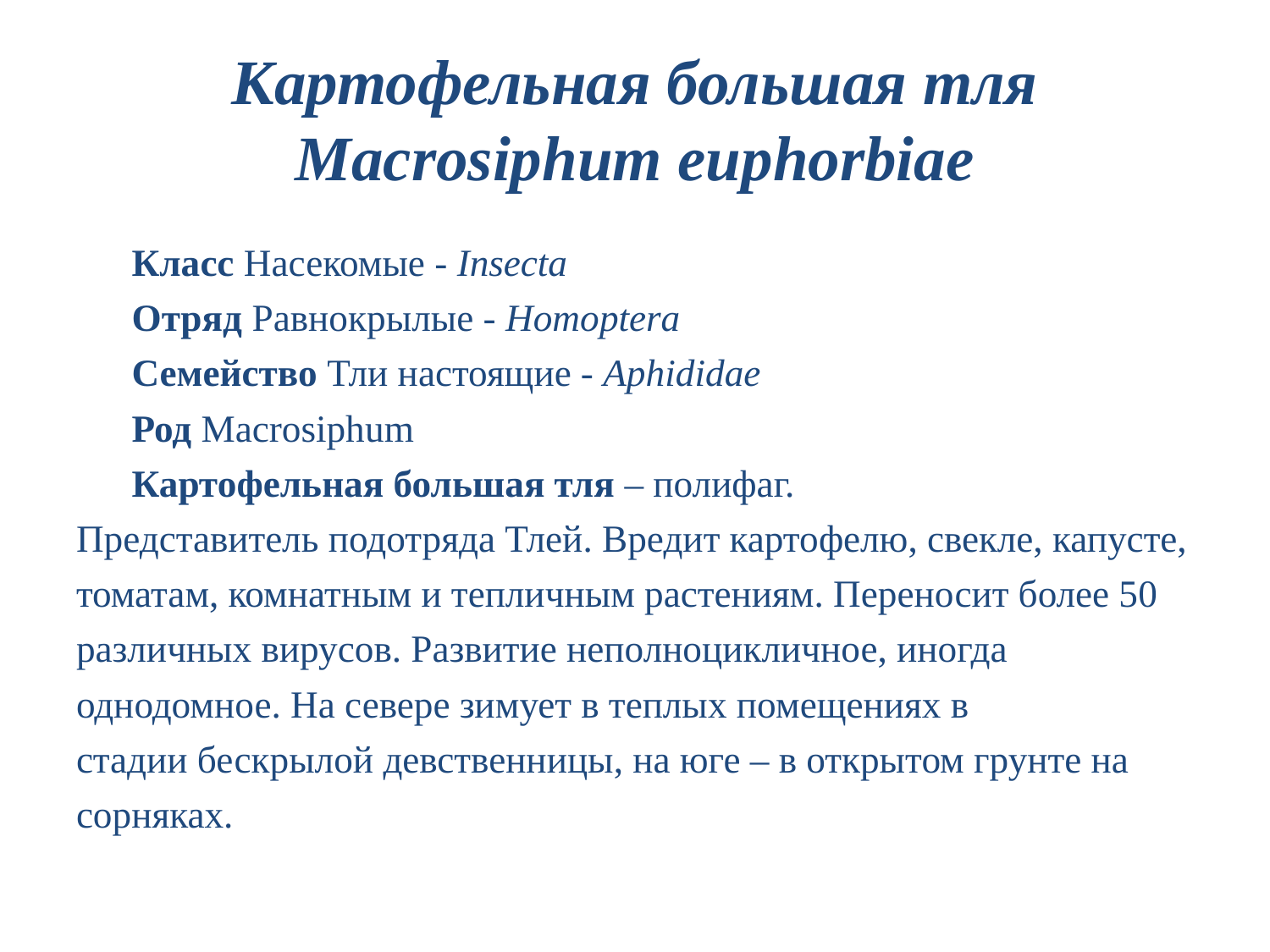

# Картофельная большая тля Macrosiphum euphorbiae
Класс Насекомые - Insecta
Отряд Равнокрылые - Homoptera
Семейство Тли настоящие - Aphididae
Род Macrosiphum
Картофельная большая тля – полифаг. Представитель подотряда Тлей. Вредит картофелю, свекле, капусте, томатам, комнатным и тепличным растениям. Переносит более 50 различных вирусов. Развитие неполноцикличное, иногда однодомное. На севере зимует в теплых помещениях в стадии бескрылой девственницы, на юге – в открытом грунте на сорняках.